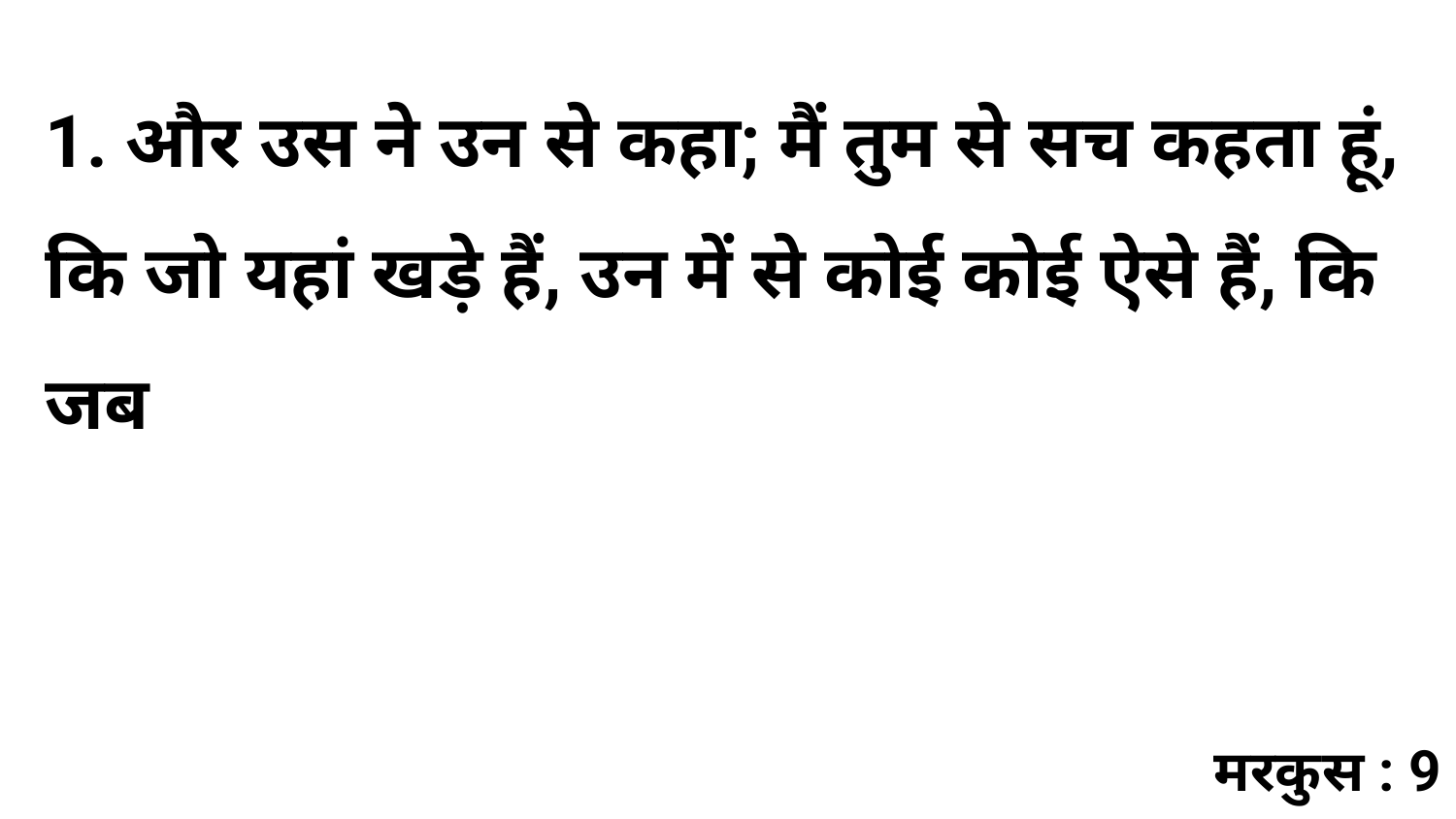

1. और उस ने उन से कहा; मैं तुम से सच कहता हूं, कि जो यहां खड़े हैं, उन में से कोई कोई ऐसे हैं, कि जब
मरकुस : 9